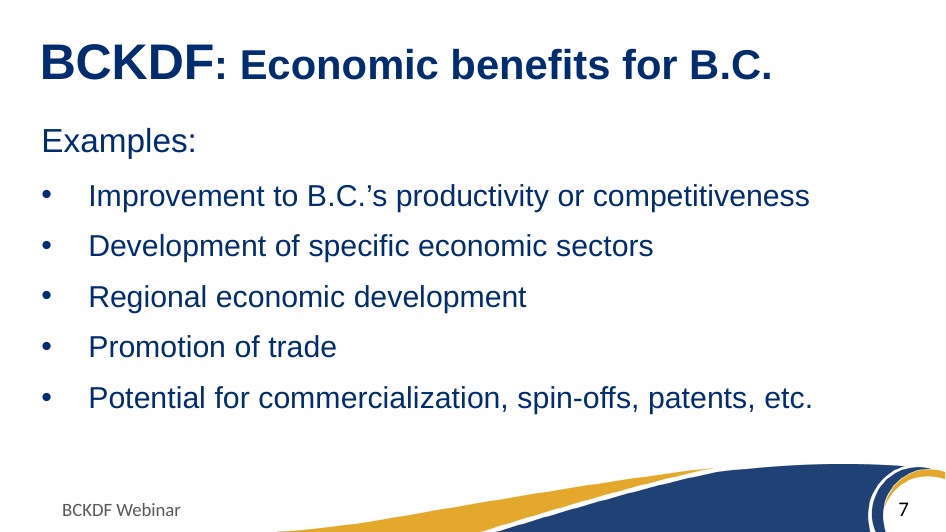

BCKDF: Economic benefits for B.C.
Examples:
Improvement to B.C.’s productivity or competitiveness
Development of specific economic sectors
Regional economic development
Promotion of trade
Potential for commercialization, spin-offs, patents, etc.
7
BCKDF Webinar